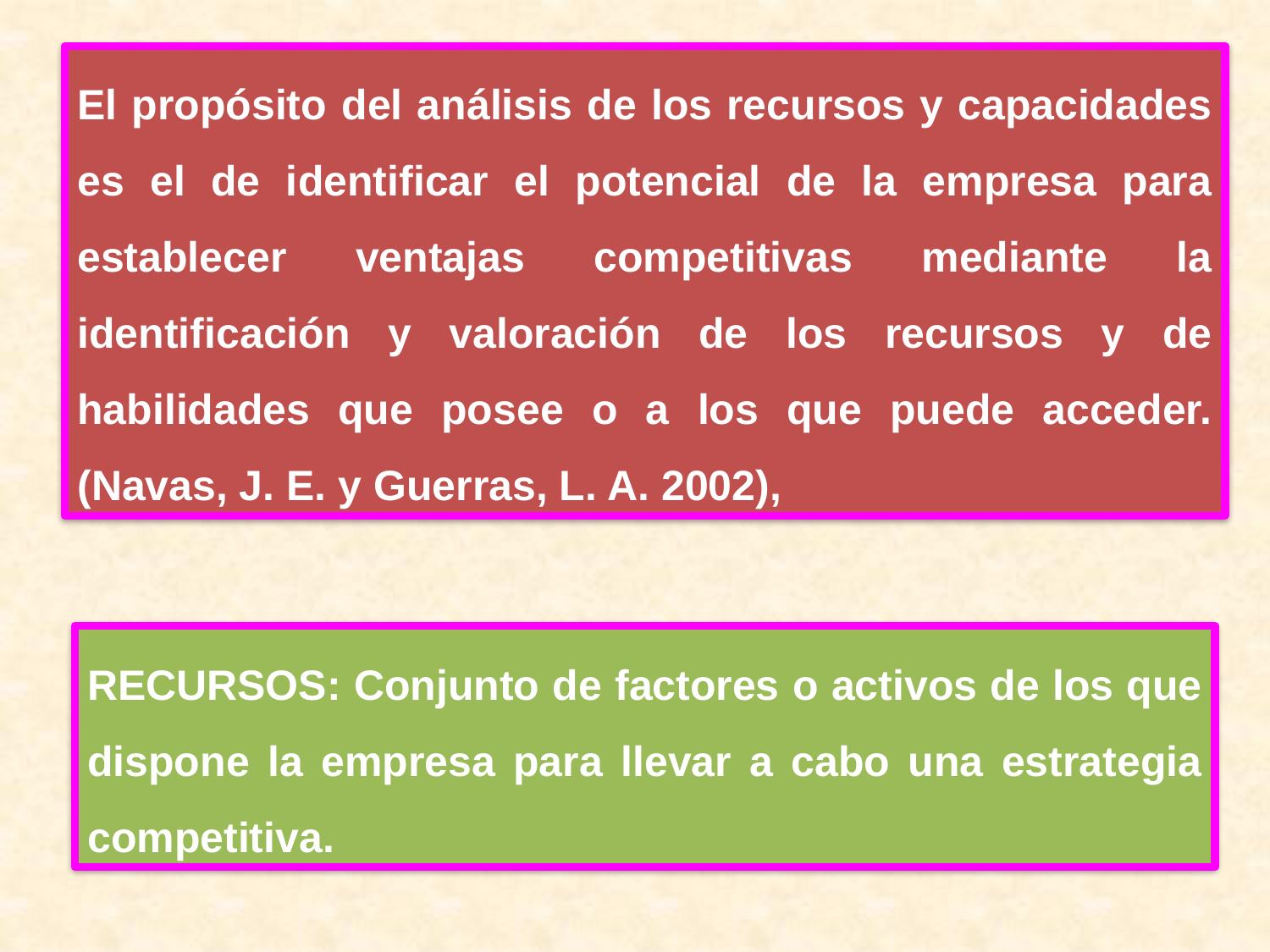

El propósito del análisis de los recursos y capacidades es el de identificar el potencial de la empresa para establecer ventajas competitivas mediante la identificación y valoración de los recursos y de habilidades que posee o a los que puede acceder. (Navas, J. E. y Guerras, L. A. 2002),

RECURSOS: Conjunto de factores o activos de los que dispone la empresa para llevar a cabo una estrategia competitiva.